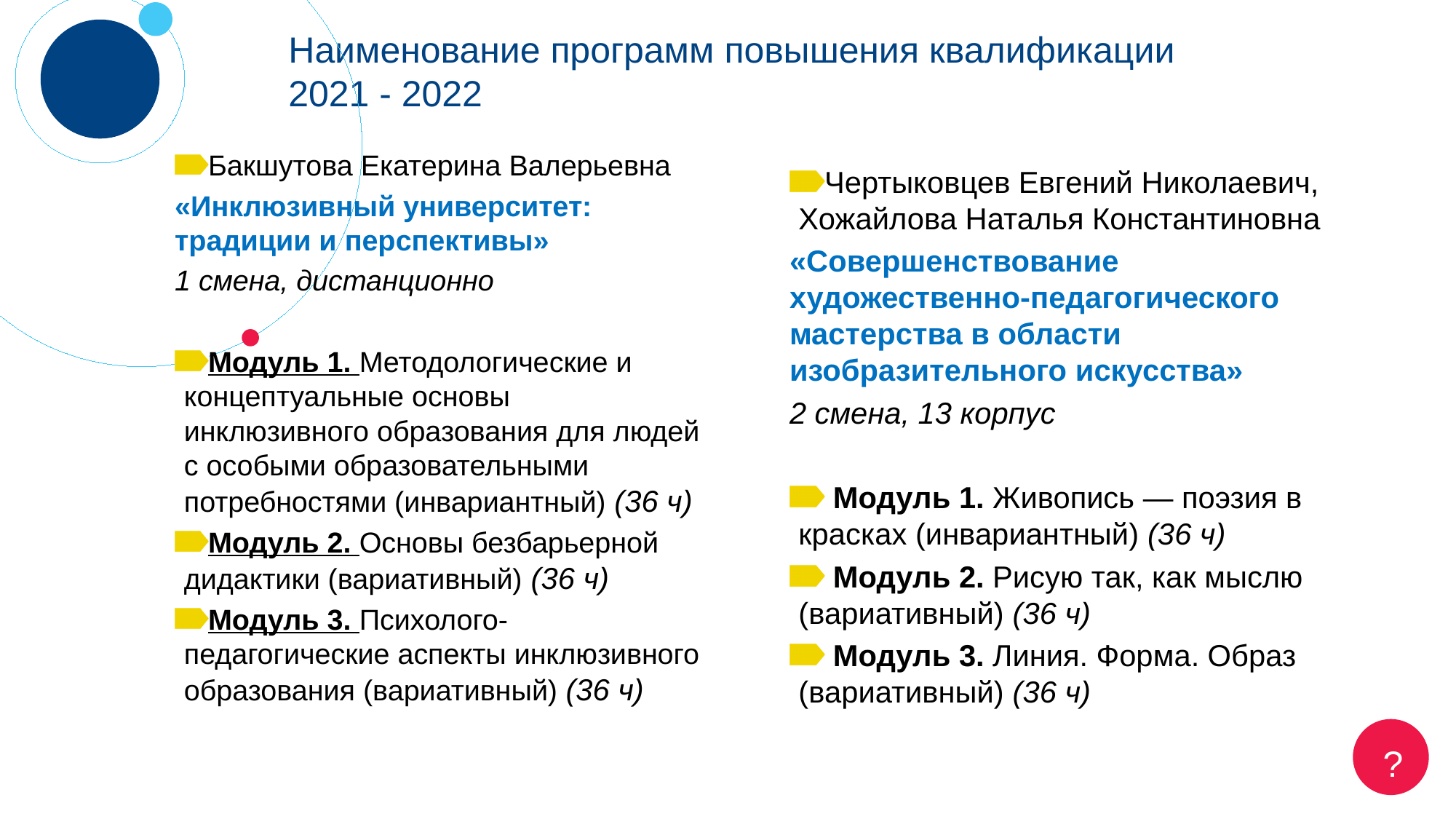

# Наименование программ повышения квалификации 2021 - 2022
Бакшутова Екатерина Валерьевна
«Инклюзивный университет: традиции и перспективы»
1 смена, дистанционно

Модуль 1. Методологические и концептуальные основы инклюзивного образования для людей с особыми образовательными потребностями (инвариантный) (36 ч)
Модуль 2. Основы безбарьерной дидактики (вариативный) (36 ч)
Модуль 3. Психолого-педагогические аспекты инклюзивного образования (вариативный) (36 ч)
Чертыковцев Евгений Николаевич, Хожайлова Наталья Константиновна
«Совершенствование художественно-педагогического мастерства в области изобразительного искусства»
2 смена, 13 корпус

 Модуль 1. Живопись — поэзия в красках (инвариантный) (36 ч)
 Модуль 2. Рисую так, как мыслю (вариативный) (36 ч)
 Модуль 3. Линия. Форма. Образ (вариативный) (36 ч)

?